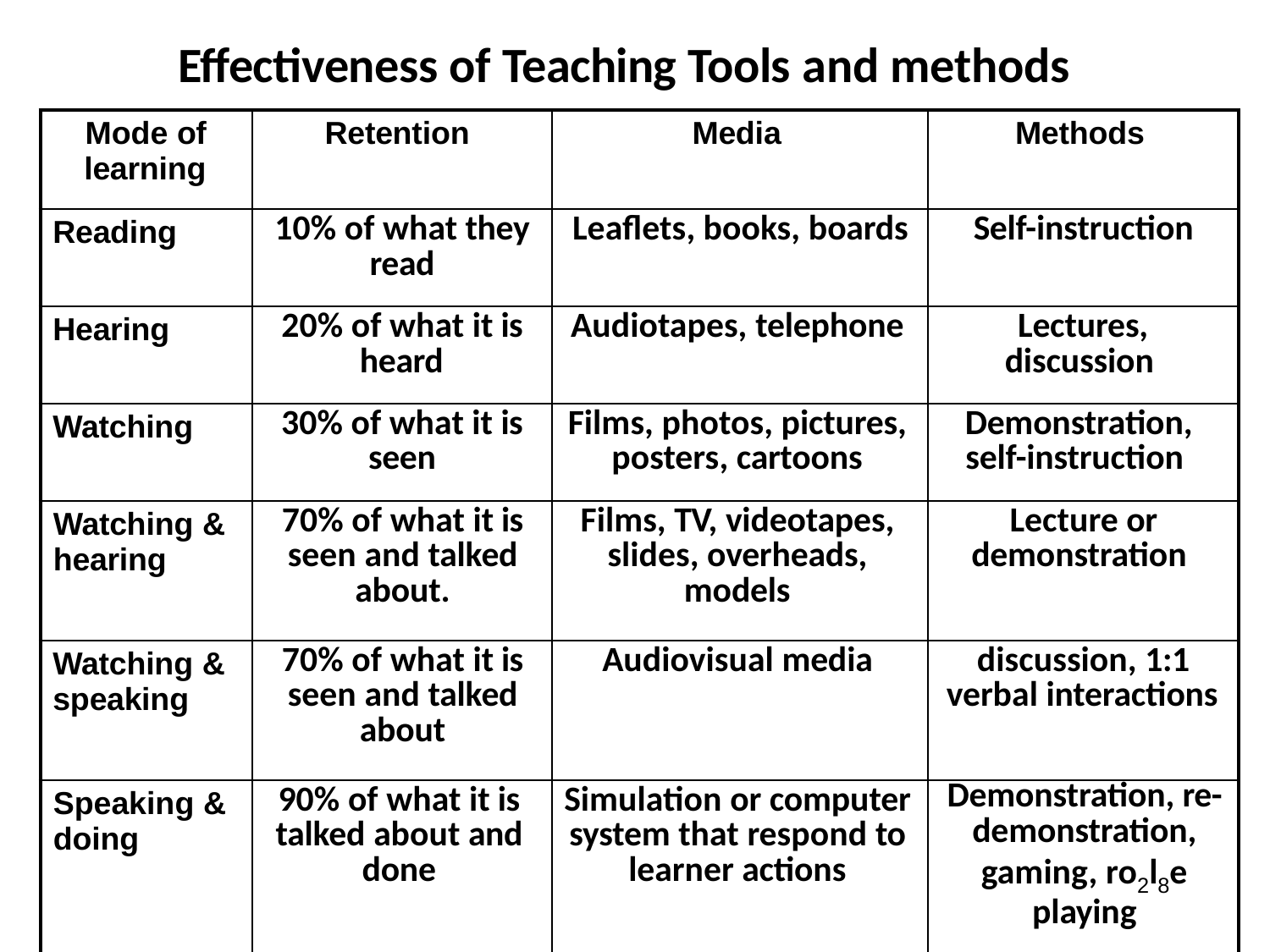

# Effectiveness of Teaching Tools and methods
| Mode of learning | Retention | Media | Methods |
| --- | --- | --- | --- |
| Reading | 10% of what they read | Leaflets, books, boards | Self-instruction |
| Hearing | 20% of what it is heard | Audiotapes, telephone | Lectures, discussion |
| Watching | 30% of what it is seen | Films, photos, pictures, posters, cartoons | Demonstration, self-instruction |
| Watching & hearing | 70% of what it is seen and talked about. | Films, TV, videotapes, slides, overheads, models | Lecture or demonstration |
| Watching & speaking | 70% of what it is seen and talked about | Audiovisual media | discussion, 1:1 verbal interactions |
| Speaking & doing | 90% of what it is talked about and done | Simulation or computer system that respond to learner actions | Demonstration, re- demonstration, gaming, ro2l8e playing |